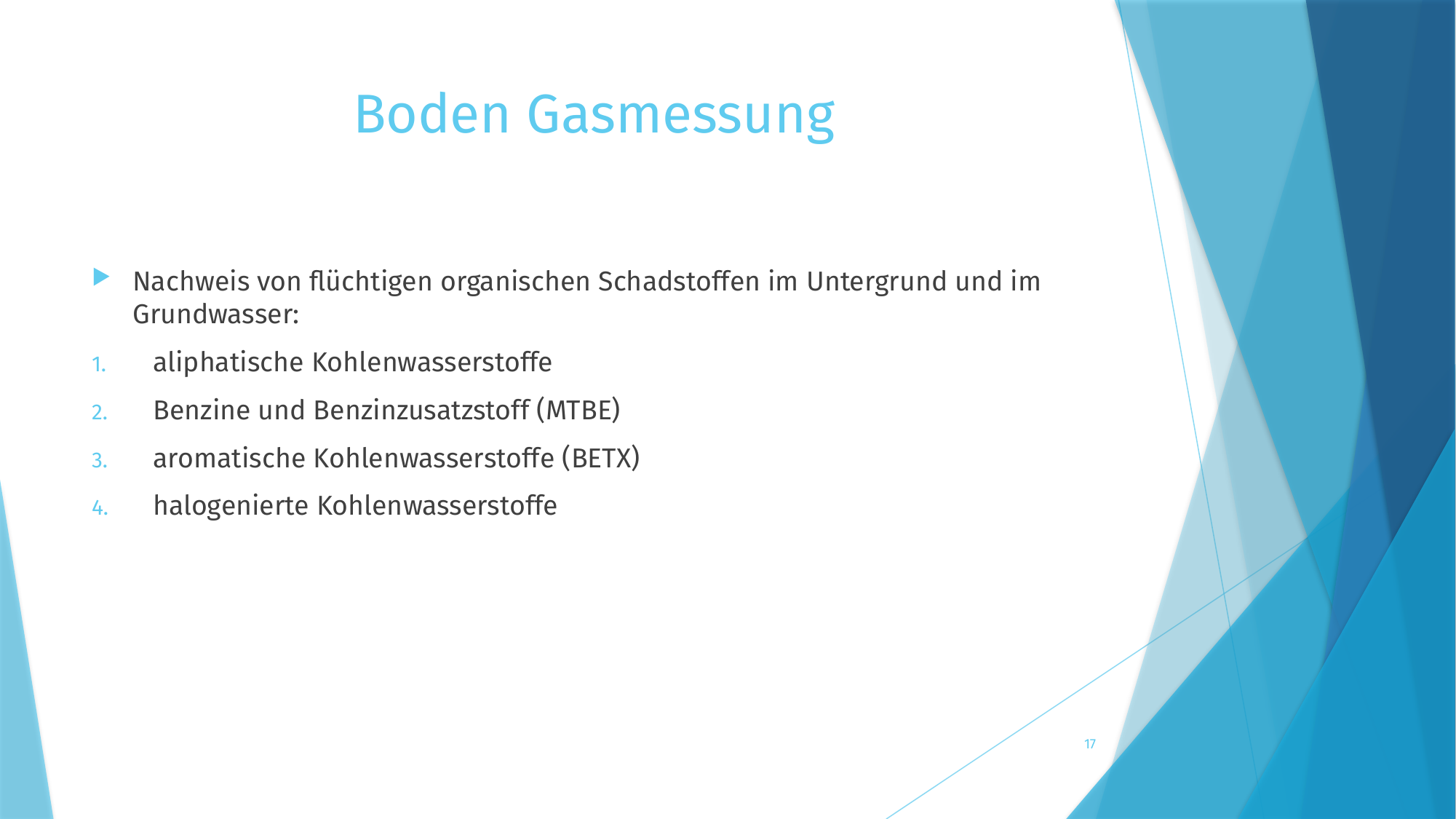

# Boden Gasmessung
Nachweis von flüchtigen organischen Schadstoffen im Untergrund und im Grundwasser:
aliphatische Kohlenwasserstoffe
Benzine und Benzinzusatzstoff (MTBE)
aromatische Kohlenwasserstoffe (BETX)
halogenierte Kohlenwasserstoffe
17